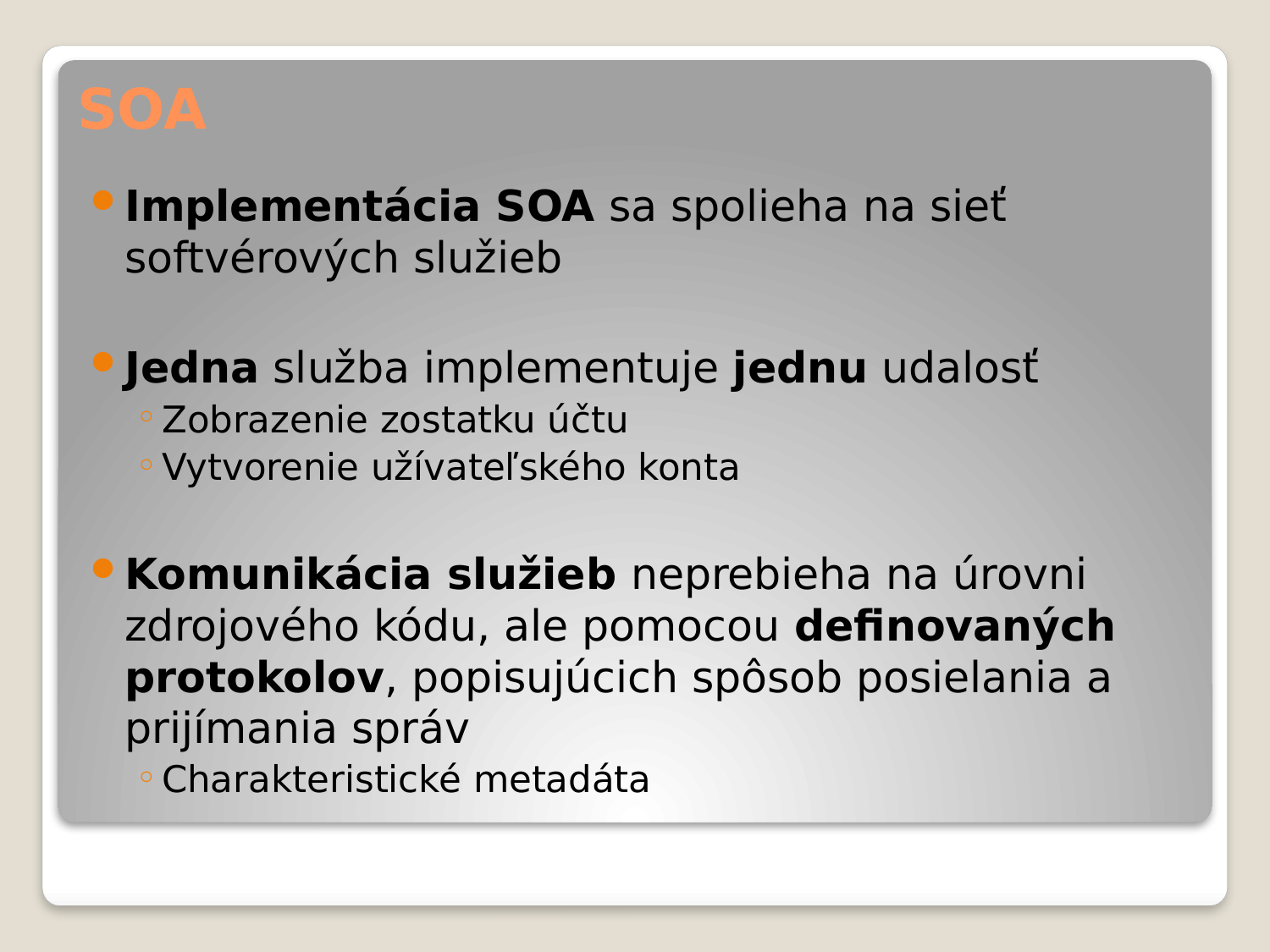

# SOA
Implementácia SOA sa spolieha na sieť softvérových služieb

Jedna služba implementuje jednu udalosť
Zobrazenie zostatku účtu
Vytvorenie užívateľského konta

Komunikácia služieb neprebieha na úrovni zdrojového kódu, ale pomocou definovaných protokolov, popisujúcich spôsob posielania a prijímania správ
Charakteristické metadáta